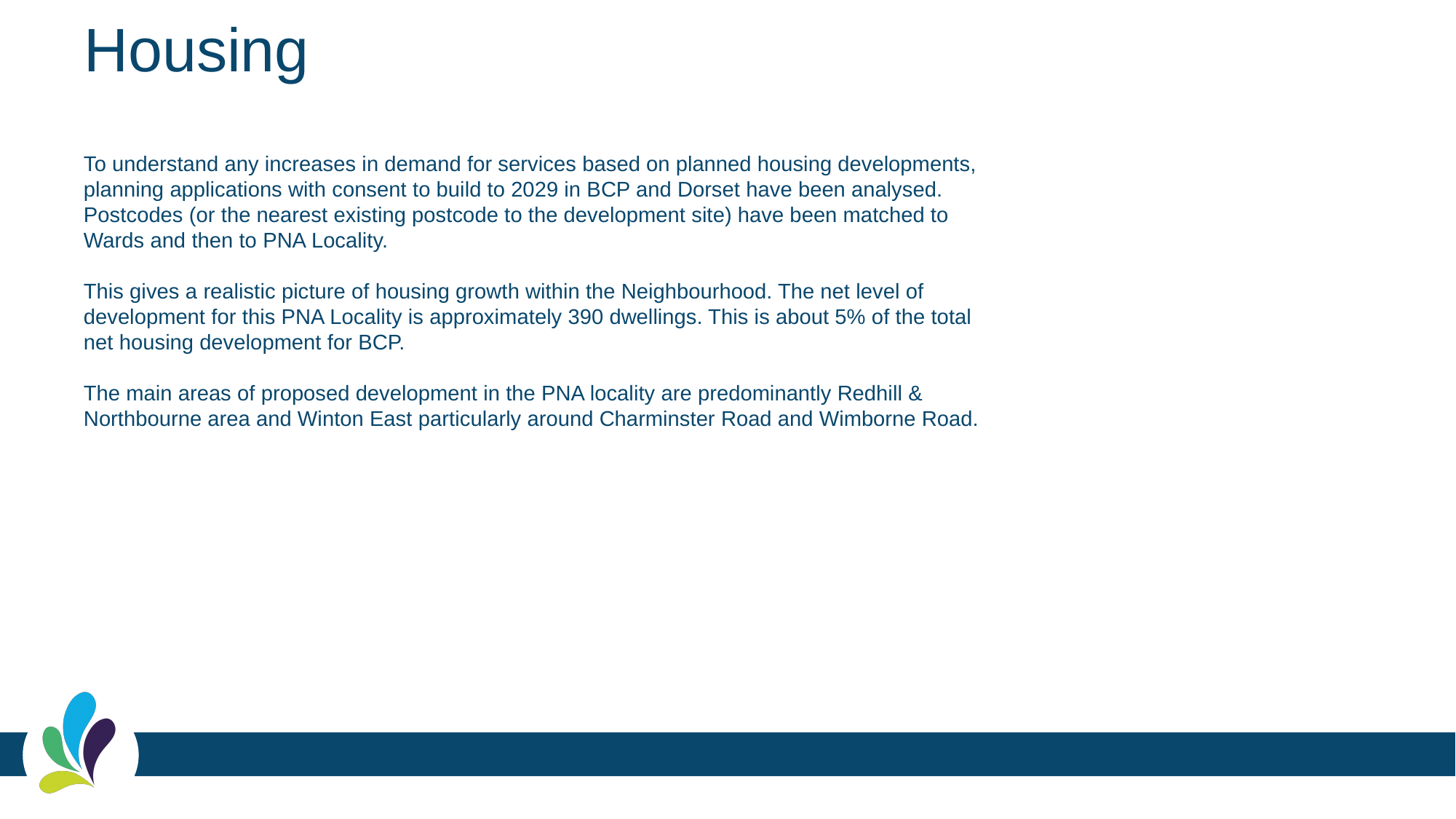

# Housing
To understand any increases in demand for services based on planned housing developments, planning applications with consent to build to 2029 in BCP and Dorset have been analysed. Postcodes (or the nearest existing postcode to the development site) have been matched to Wards and then to PNA Locality.

This gives a realistic picture of housing growth within the Neighbourhood. The net level of development for this PNA Locality is approximately 390 dwellings. This is about 5% of the total net housing development for BCP.

The main areas of proposed development in the PNA locality are predominantly Redhill & Northbourne area and Winton East particularly around Charminster Road and Wimborne Road.